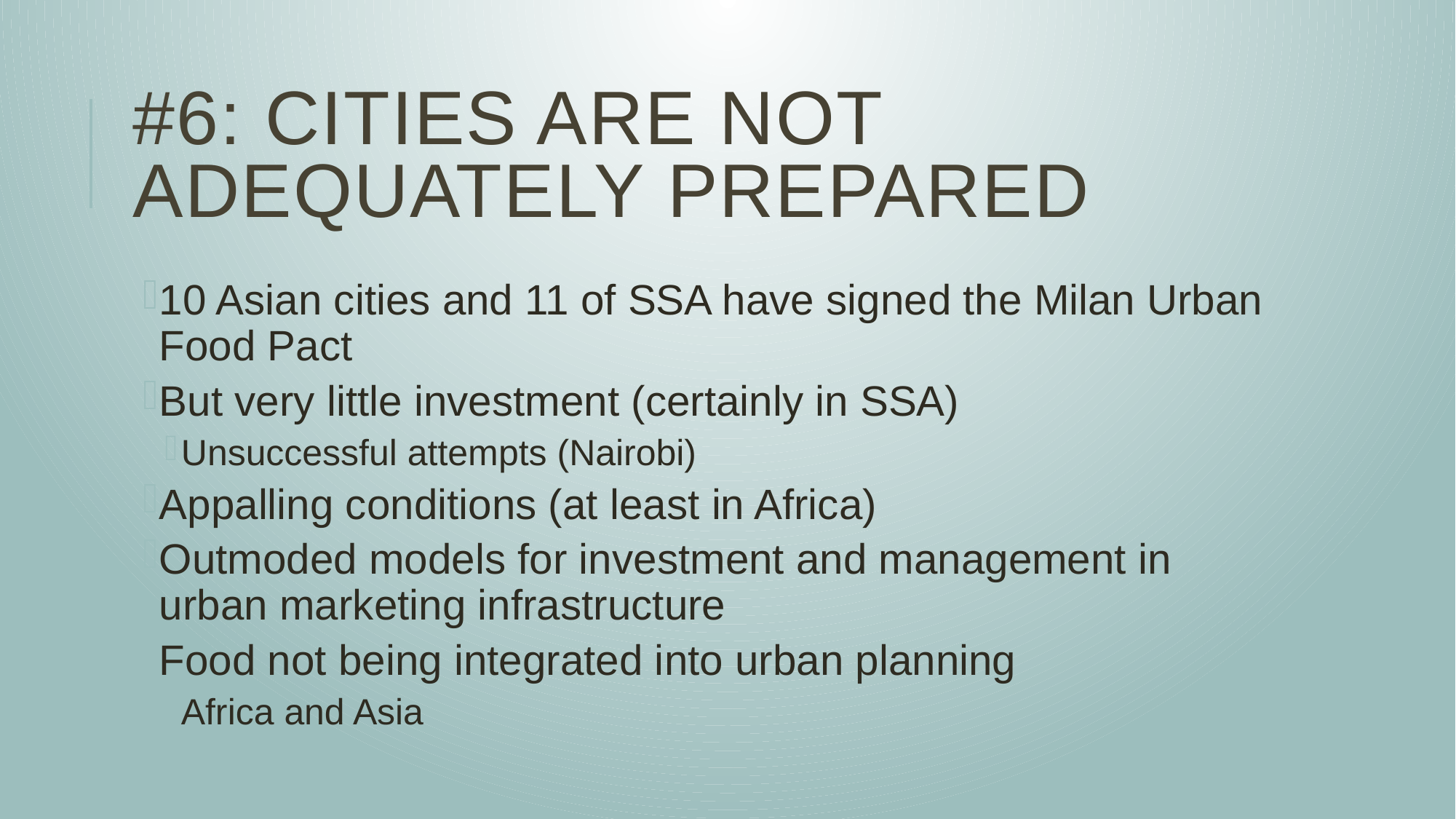

# #6: Cities are not adequately prepared
10 Asian cities and 11 of SSA have signed the Milan Urban Food Pact
But very little investment (certainly in SSA)
Unsuccessful attempts (Nairobi)
Appalling conditions (at least in Africa)
Outmoded models for investment and management in urban marketing infrastructure
Food not being integrated into urban planning
Africa and Asia